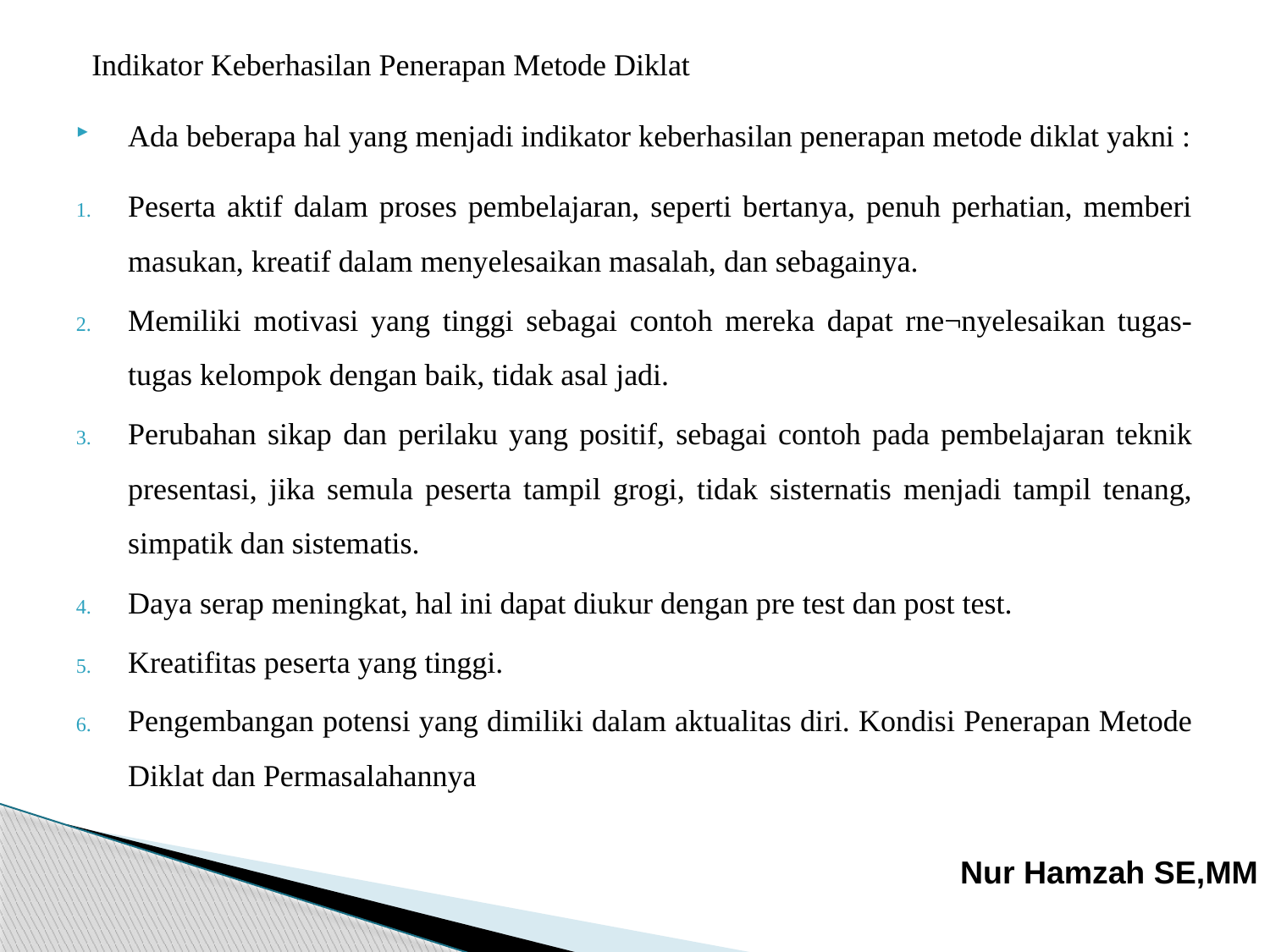

Indikator Keberhasilan Penerapan Metode Diklat
Ada beberapa hal yang menjadi indikator keberhasilan penerapan metode diklat yakni :
Peserta aktif dalam proses pembelajaran, seperti bertanya, penuh perhatian, memberi masukan, kreatif dalam menyelesaikan masalah, dan sebagainya.
Memiliki motivasi yang tinggi sebagai contoh mereka dapat rne¬nyelesaikan tugas-tugas kelompok dengan baik, tidak asal jadi.
Perubahan sikap dan perilaku yang positif, sebagai contoh pada pembelajaran teknik presentasi, jika semula peserta tampil grogi, tidak sisternatis menjadi tampil tenang, simpatik dan sistematis.
Daya serap meningkat, hal ini dapat diukur dengan pre test dan post test.
Kreatifitas peserta yang tinggi.
Pengembangan potensi yang dimiliki dalam aktualitas diri. Kondisi Penerapan Metode Diklat dan Permasalahannya

Nur Hamzah SE,MM